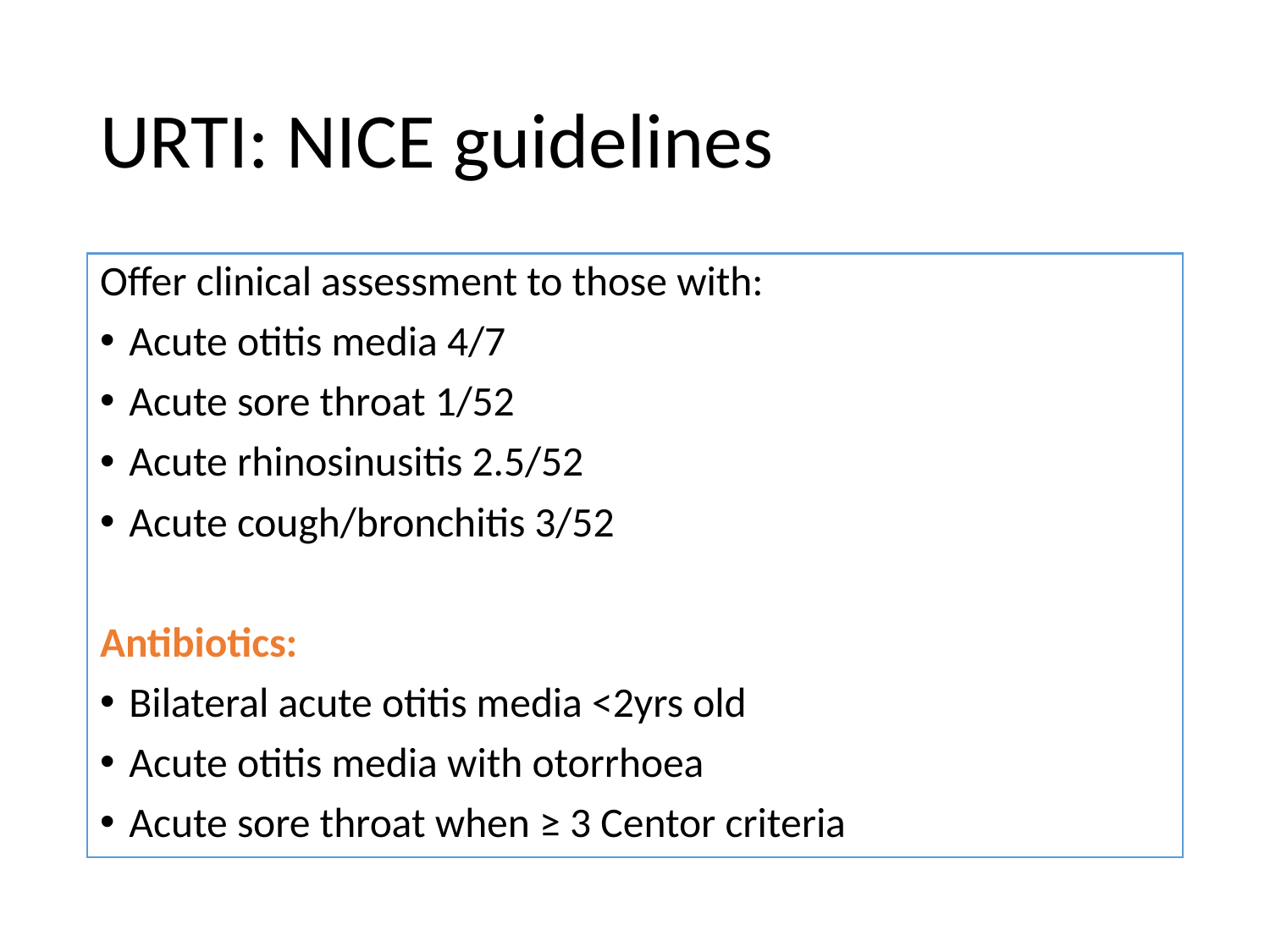

# URTI: NICE guidelines
Offer clinical assessment to those with:
Acute otitis media 4/7
Acute sore throat 1/52
Acute rhinosinusitis 2.5/52
Acute cough/bronchitis 3/52

Antibiotics:
Bilateral acute otitis media <2yrs old
Acute otitis media with otorrhoea
Acute sore throat when ≥ 3 Centor criteria